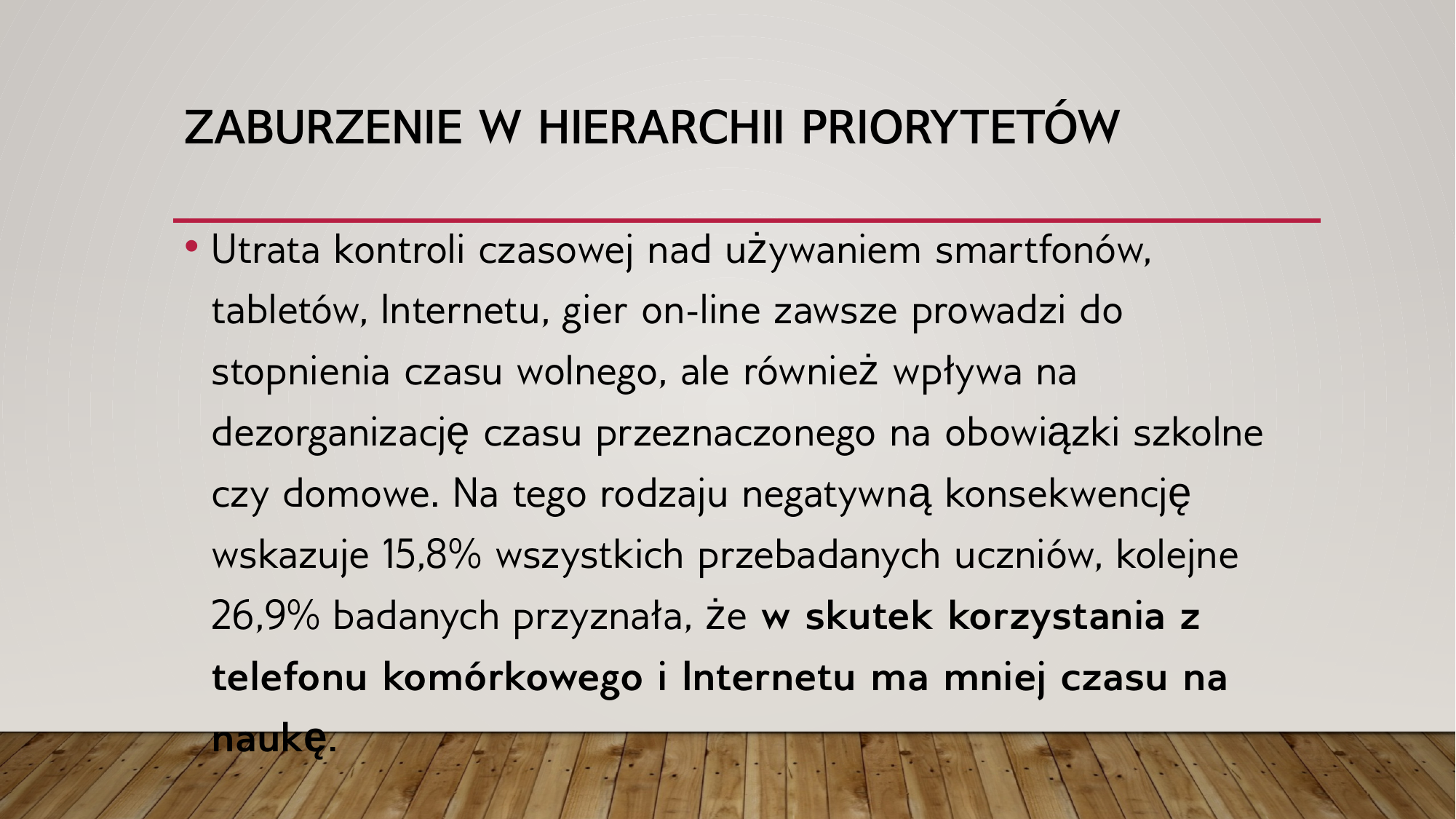

# Zaburzenie w hierarchii priorytetów

Utrata kontroli czasowej nad używaniem smartfonów, tabletów, Internetu, gier on-line zawsze prowadzi do stopnienia czasu wolnego, ale również wpływa na dezorganizację czasu przeznaczonego na obowiązki szkolne czy domowe. Na tego rodzaju negatywną konsekwencję wskazuje 15,8% wszystkich przebadanych uczniów, kolejne 26,9% badanych przyznała, że w skutek korzystania z telefonu komórkowego i Internetu ma mniej czasu na naukę.